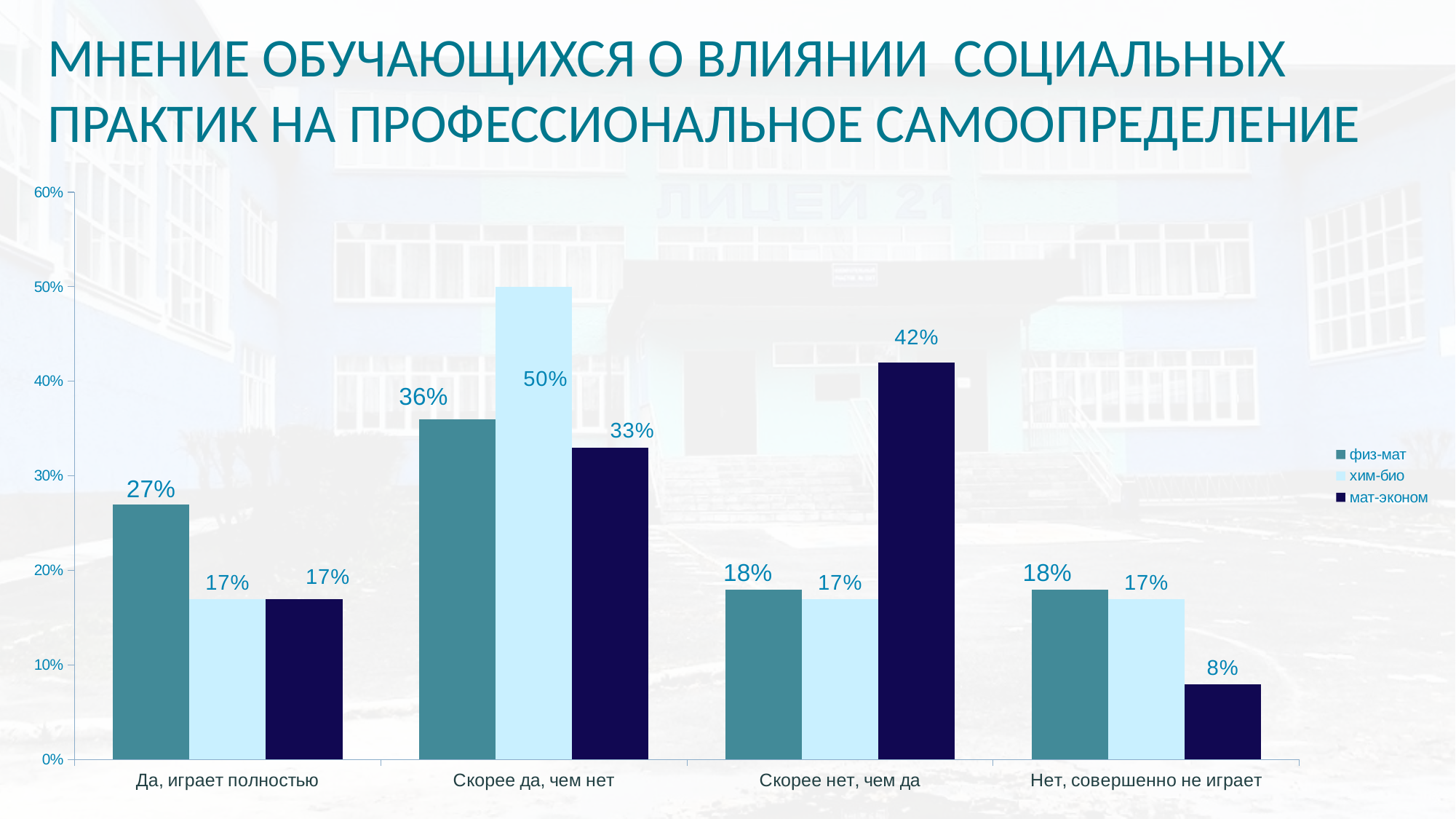

Мнение обучающихся о влиянии  социальных практик на профессиональное самоопределение

### Chart

| Category | физ-мат | хим-био | мат-эконом |
|---|---|---|---|
| Да, играет полностью | 0.27 | 0.17 | 0.17 |
| Скорее да, чем нет | 0.3600000000000003 | 0.5 | 0.33000000000000185 |
| Скорее нет, чем да | 0.18000000000000024 | 0.17 | 0.4200000000000003 |
| Нет, совершенно не играет | 0.18000000000000024 | 0.17 | 0.08000000000000004 |